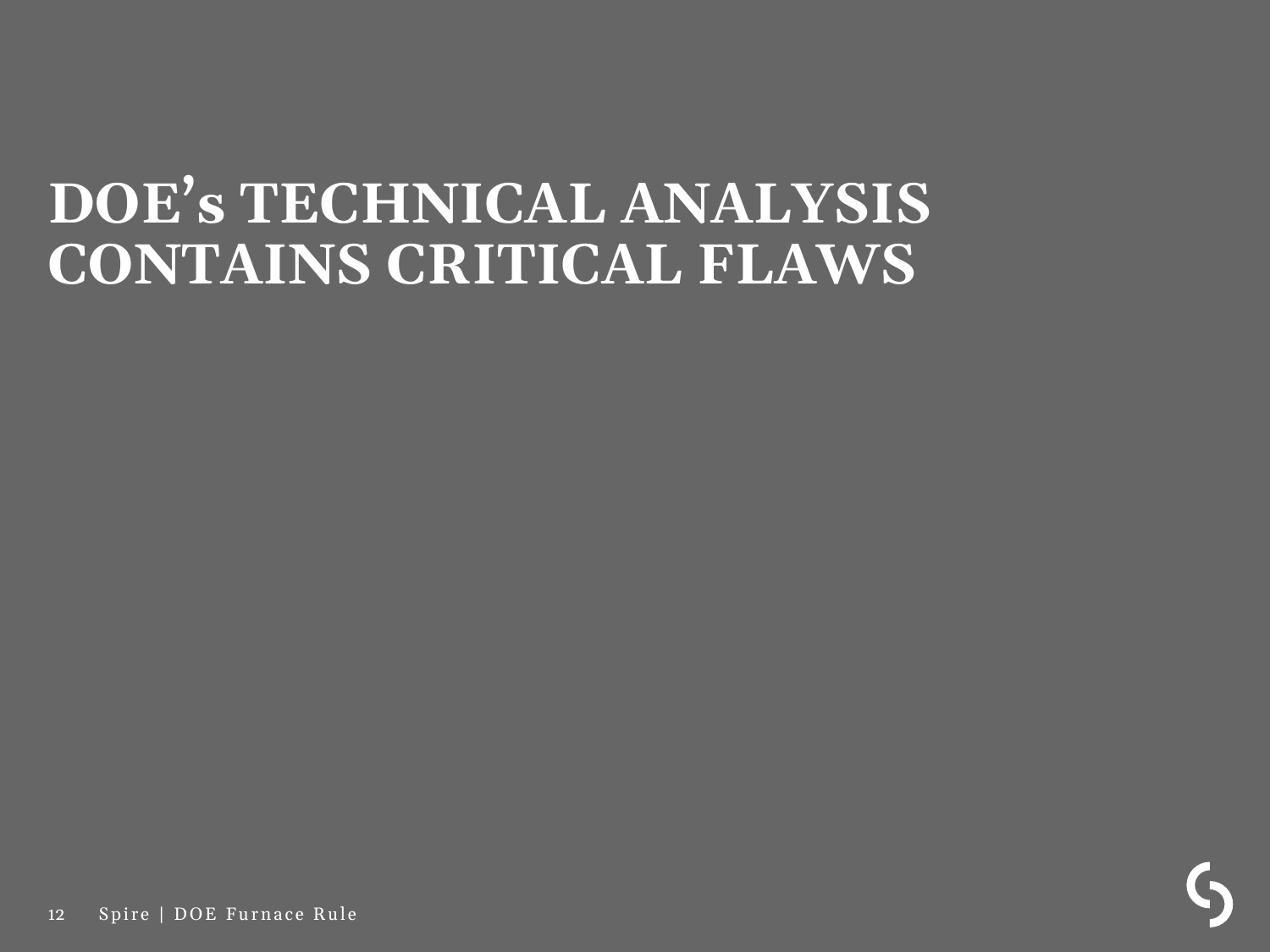

# DOE’s TECHNICAL ANALYSIS CONTAINS CRITICAL FLAWS
12
Spire | DOE Furnace Rule